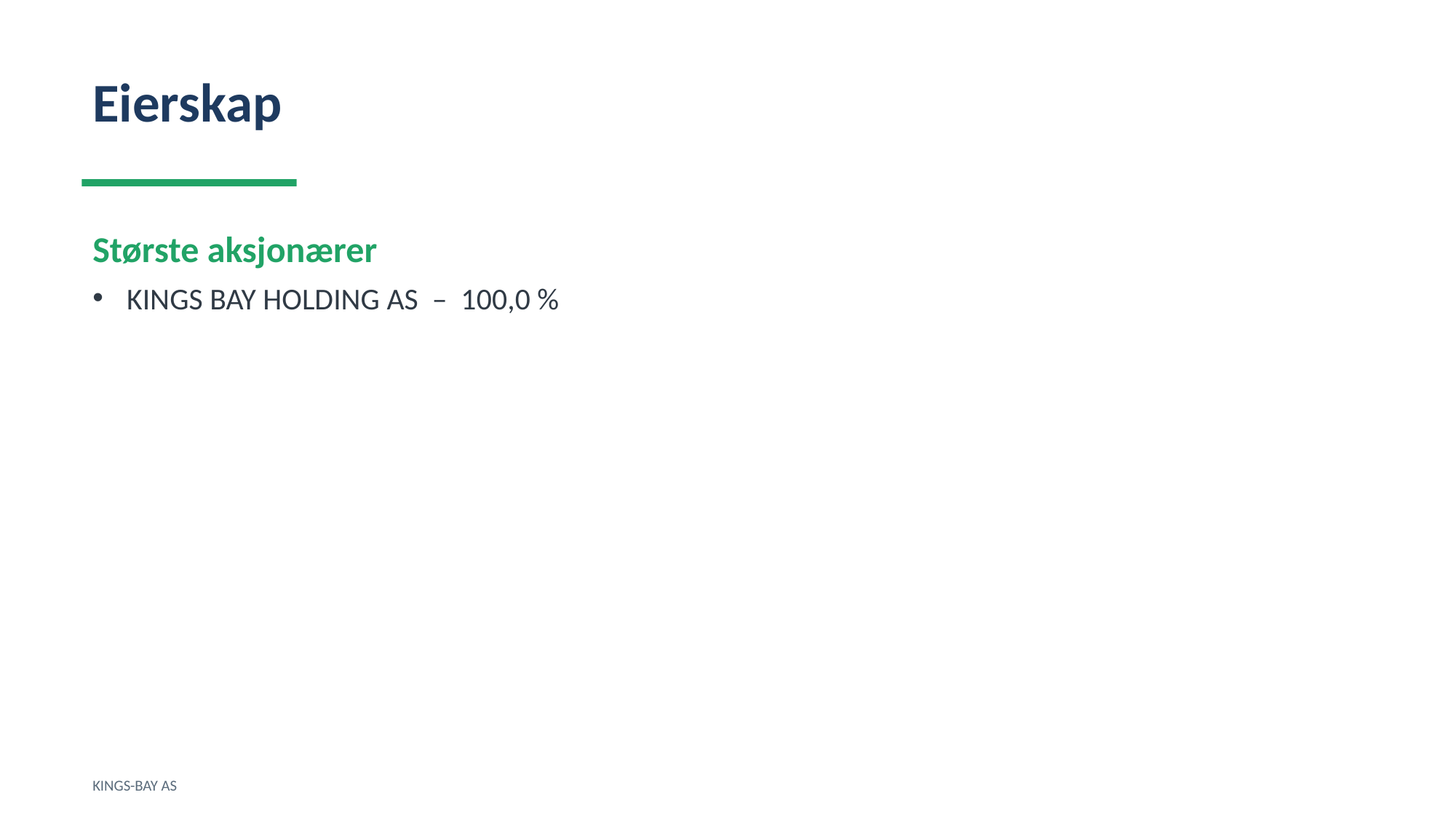

Eierskap

Største aksjonærer
KINGS BAY HOLDING AS  –  100,0 %
KINGS-BAY AS